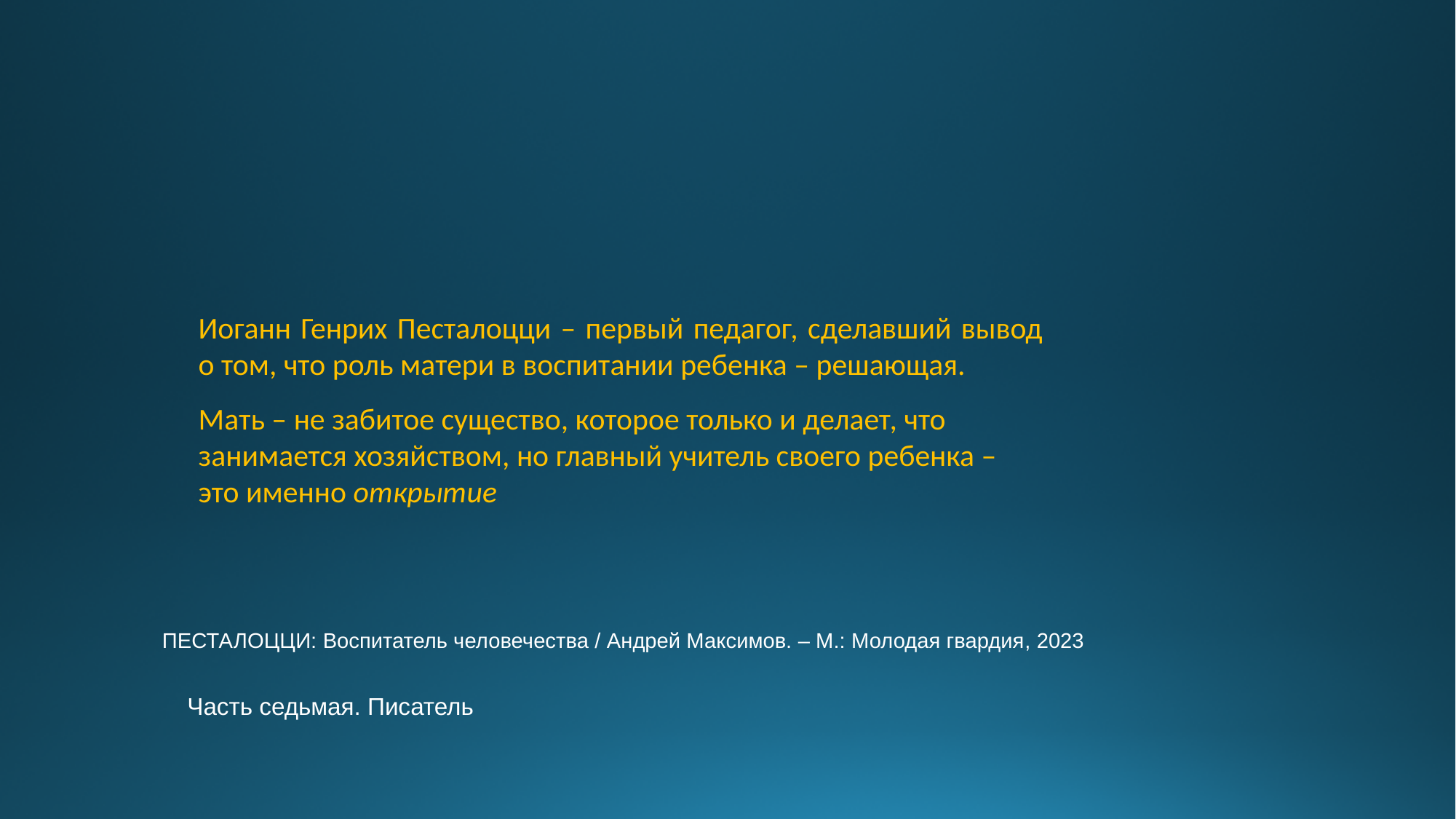

Иоганн Генрих Песталоцци – первый педагог, сделавший вывод о том, что роль матери в воспитании ребенка – решающая.
Мать – не забитое существо, которое только и делает, что занимается хозяйством, но главный учитель своего ребенка – это именно открытие
ПЕСТАЛОЦЦИ: Воспитатель человечества / Андрей Максимов. – М.: Молодая гвардия, 2023
Часть седьмая. Писатель